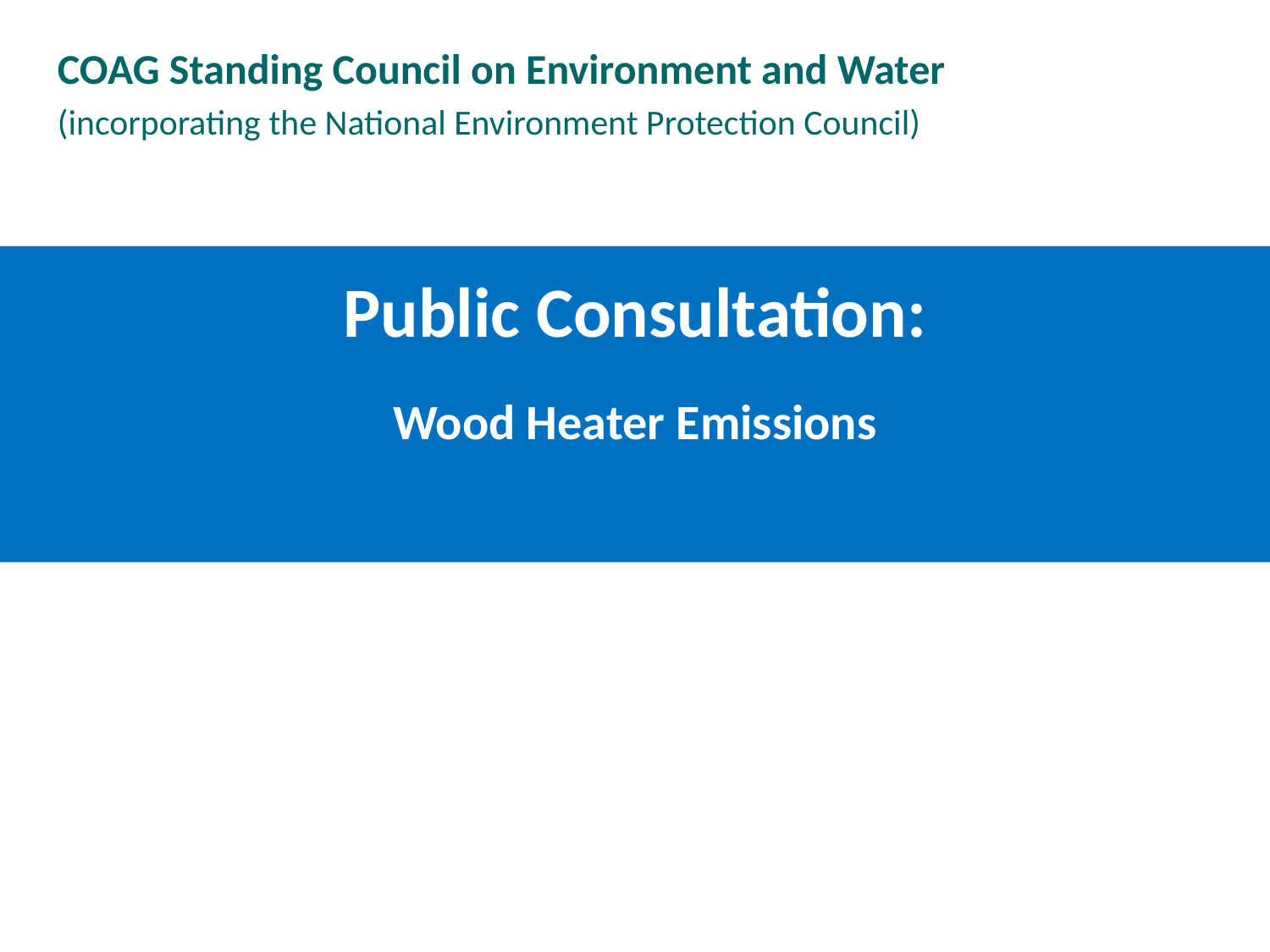

COAG Standing Council on Environment and Water
(incorporating the National Environment Protection Council)

# Public Consultation: Wood Heater Emissions